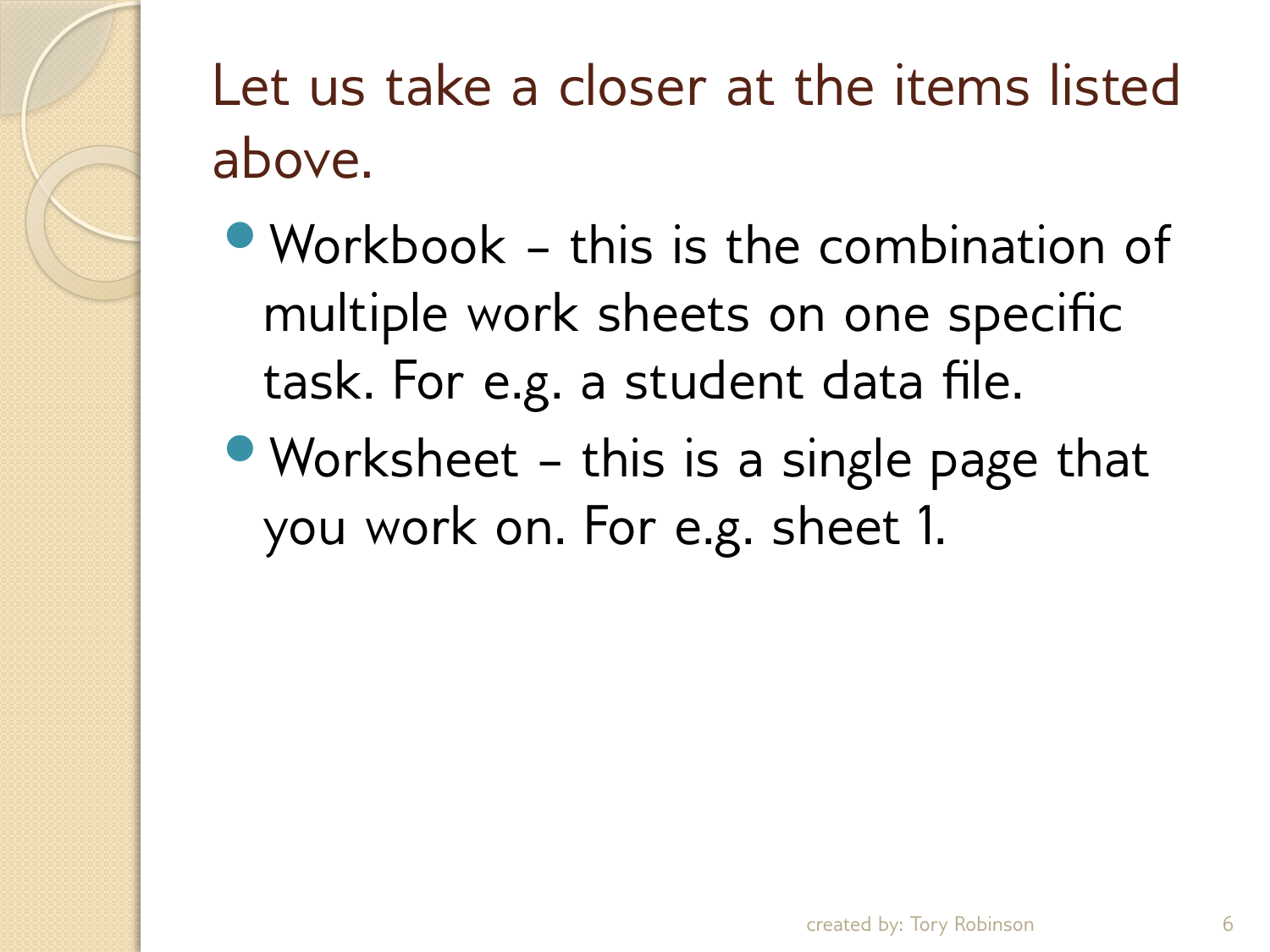

# Let us take a closer at the items listed above.
Workbook – this is the combination of multiple work sheets on one specific task. For e.g. a student data file.
Worksheet – this is a single page that you work on. For e.g. sheet 1.

created by: Tory Robinson
6